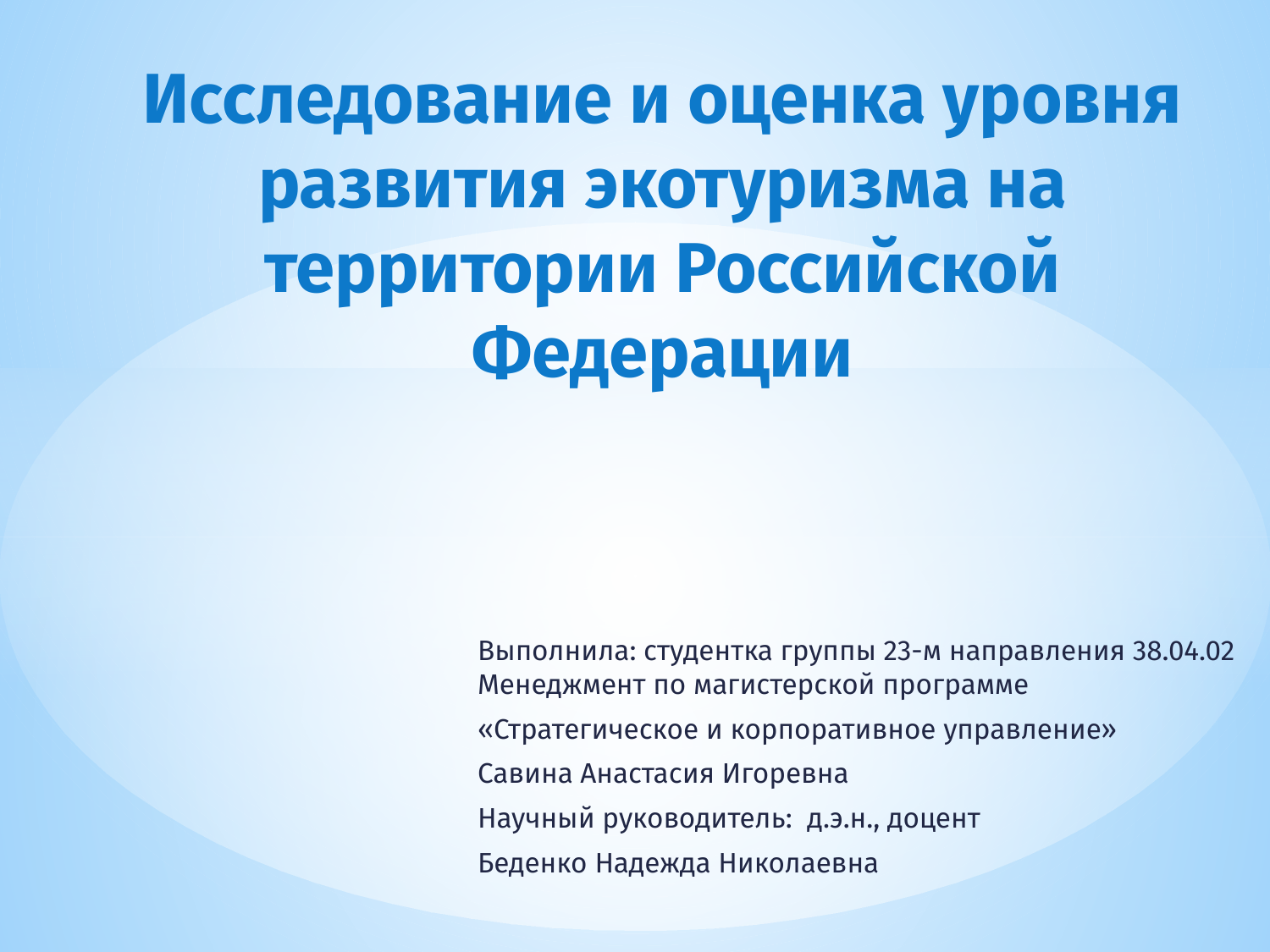

# Исследование и оценка уровня развития экотуризма на территории Российской Федерации
Выполнила: студентка группы 23-м направления 38.04.02 Менеджмент по магистерской программе
«Стратегическое и корпоративное управление»
Савина Анастасия Игоревна
Научный руководитель:  д.э.н., доцент
Беденко Надежда Николаевна